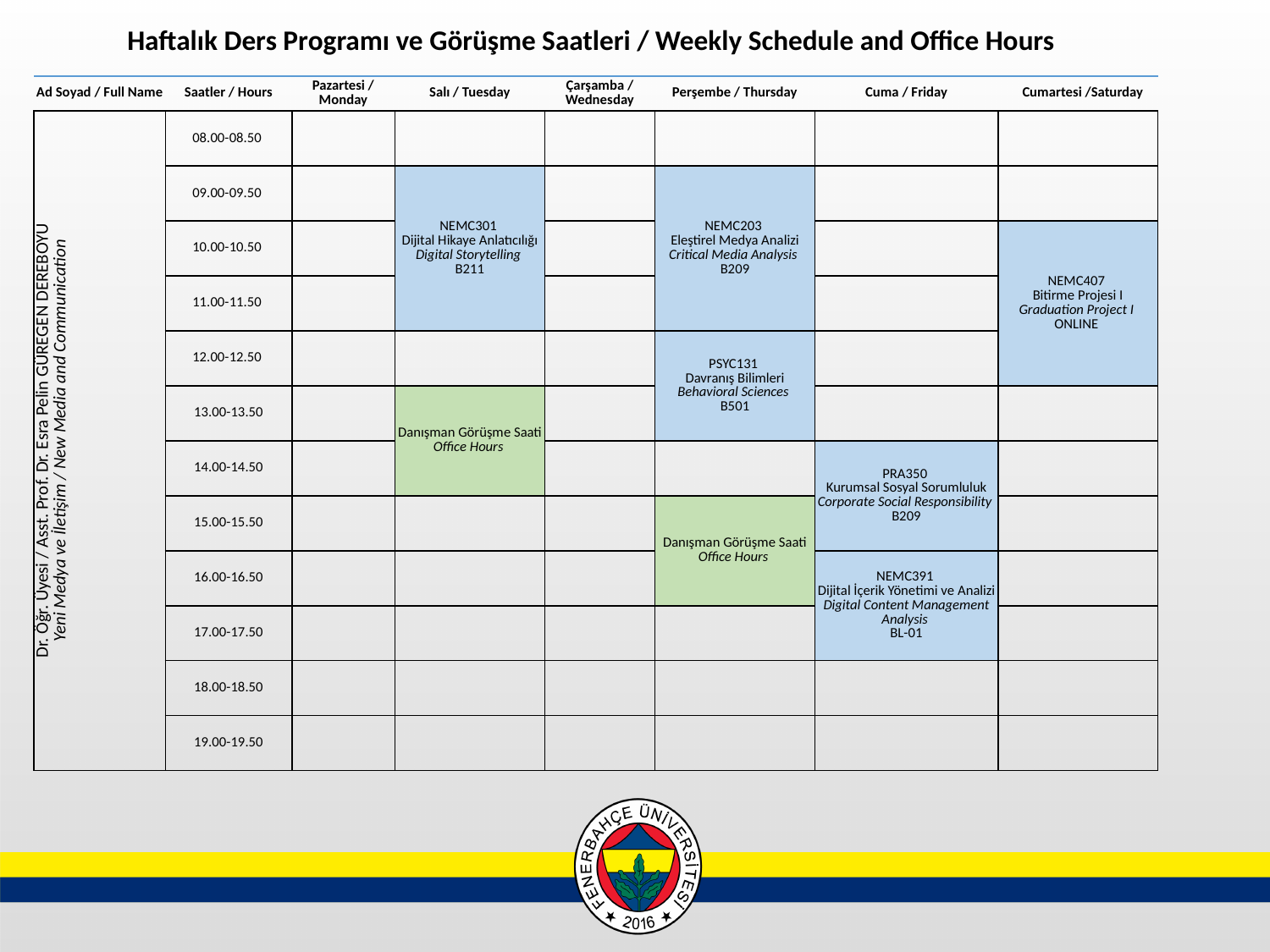

Haftalık Ders Programı ve Görüşme Saatleri / Weekly Schedule and Office Hours
| Ad Soyad / Full Name | Saatler / Hours | Pazartesi / Monday | Salı / Tuesday | Çarşamba / Wednesday | Perşembe / Thursday | Cuma / Friday |  | Cumartesi /Saturday |
| --- | --- | --- | --- | --- | --- | --- | --- | --- |
| Dr. Öğr. Üyesi / Asst. Prof. Dr. Esra Pelin GÜREGEN DEREBOYU Yeni Medya ve İletişim / New Media and Communication | 08.00-08.50 |  |  |  |  |  |  |  |
|  | 09.00-09.50 |  | NEMC301 Dijital Hikaye Anlatıcılığı Digital Storytelling B211 |  | NEMC203 Eleştirel Medya Analizi Critical Media Analysis B209 |  |  |  |
|  | 10.00-10.50 |  |  |  |  |  | NEMC407 Bitirme Projesi I Graduation Project I ONLINE |  |
|  | 11.00-11.50 |  |  |  |  |  |  |  |
|  | 12.00-12.50 |  |  |  | PSYC131 Davranış Bilimleri Behavioral Sciences B501 |  |  |  |
|  | 13.00-13.50 |  | Danışman Görüşme Saati Office Hours |  |  |  |  |  |
|  | 14.00-14.50 |  |  |  |  | PRA350 Kurumsal Sosyal Sorumluluk Corporate Social Responsibility B209 |  |  |
|  | 15.00-15.50 |  |  |  | Danışman Görüşme Saati Office Hours |  |  |  |
|  | 16.00-16.50 |  |  |  |  | NEMC391 Dijital İçerik Yönetimi ve Analizi Digital Content Management Analysis BL-01 |  |  |
|  | 17.00-17.50 |  |  |  |  |  |  |  |
|  | 18.00-18.50 |  |  |  |  |  |  |  |
|  | 19.00-19.50 |  |  |  |  |  |  |  |